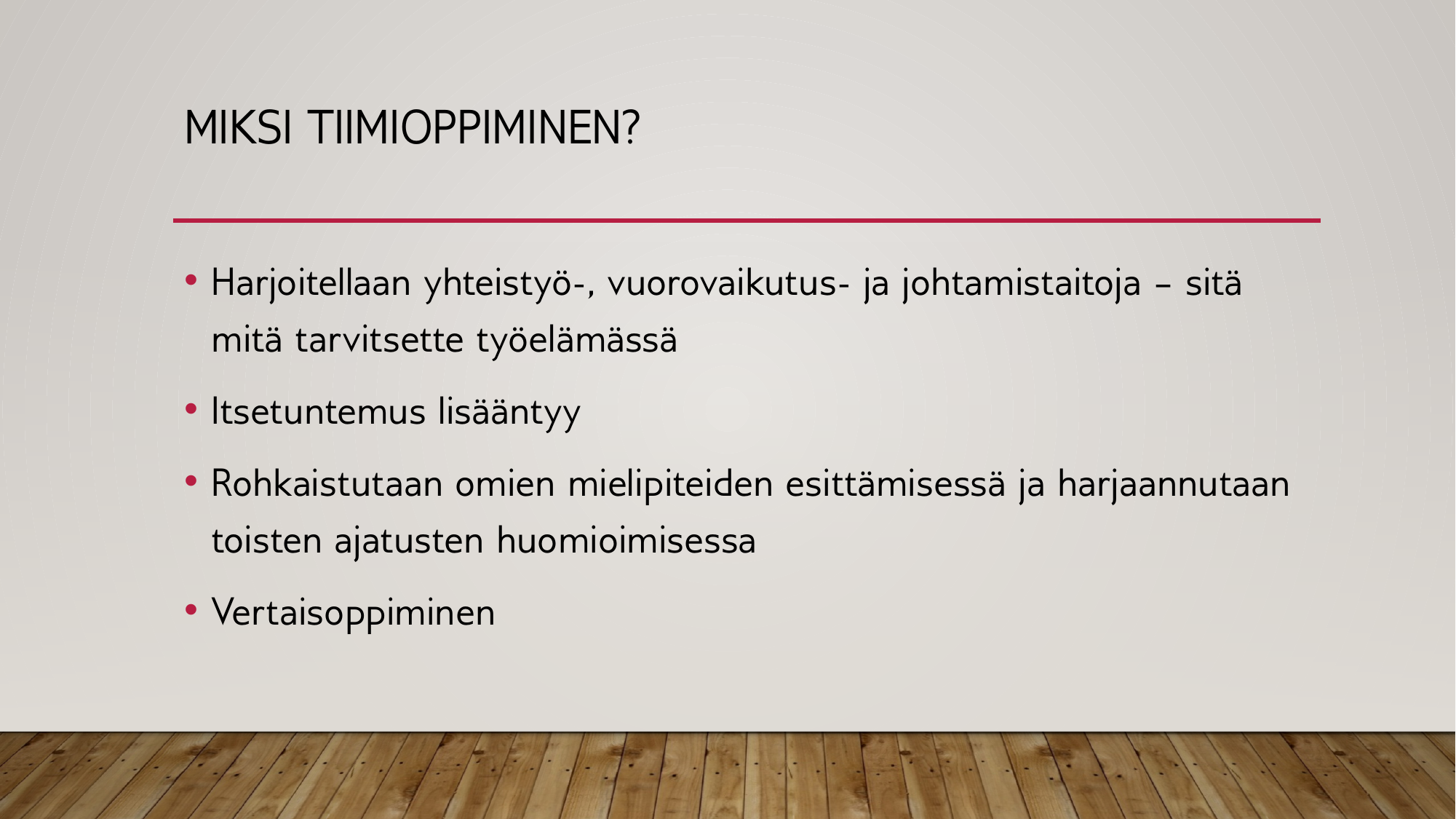

# Miksi tiimioppiminen?
Harjoitellaan yhteistyö-, vuorovaikutus- ja johtamistaitoja – sitä mitä tarvitsette työelämässä
Itsetuntemus lisääntyy
Rohkaistutaan omien mielipiteiden esittämisessä ja harjaannutaan toisten ajatusten huomioimisessa
Vertaisoppiminen